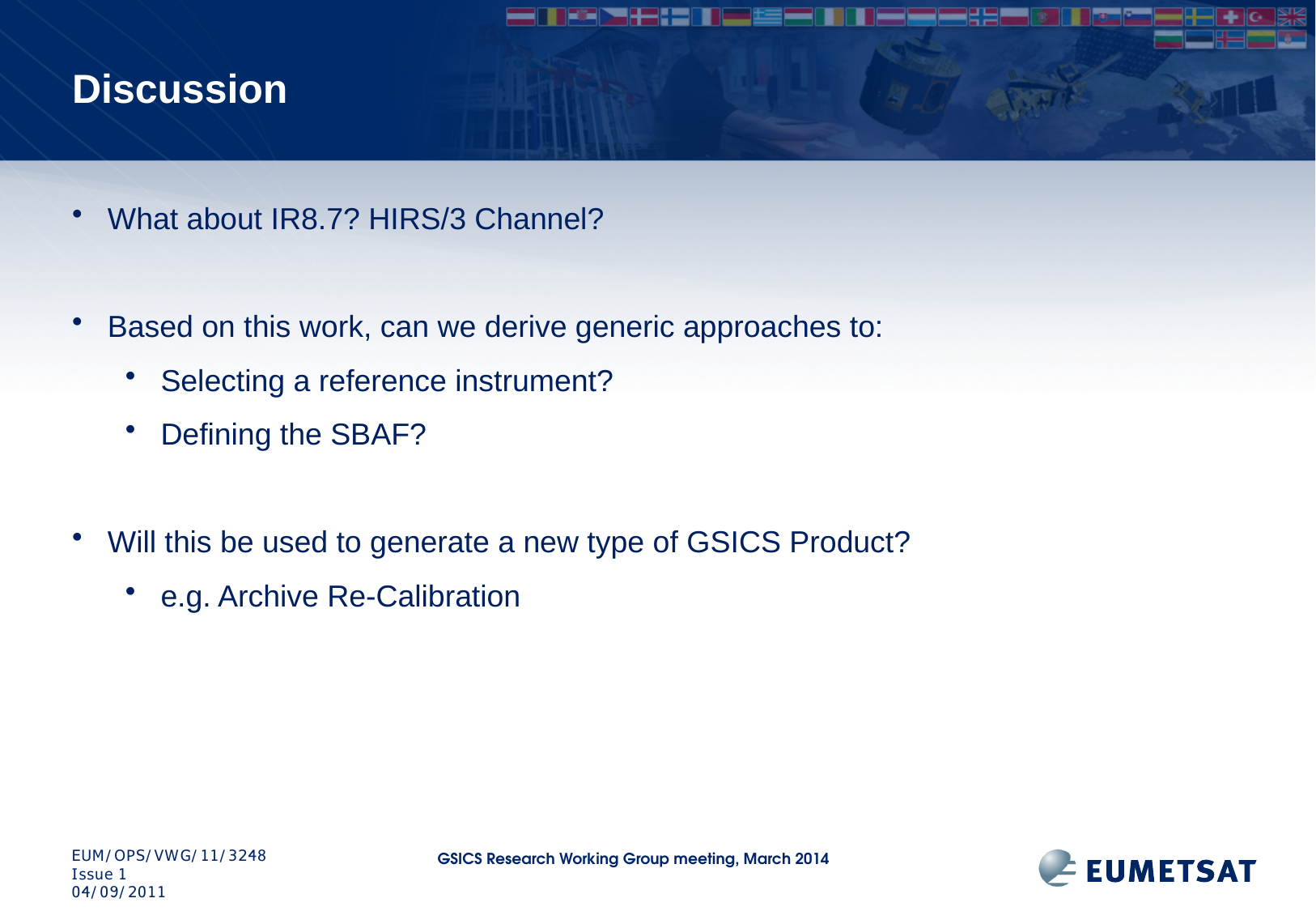

# Discussion
What about IR8.7? HIRS/3 Channel?

Based on this work, can we derive generic approaches to:
Selecting a reference instrument?
Defining the SBAF?

Will this be used to generate a new type of GSICS Product?
e.g. Archive Re-Calibration